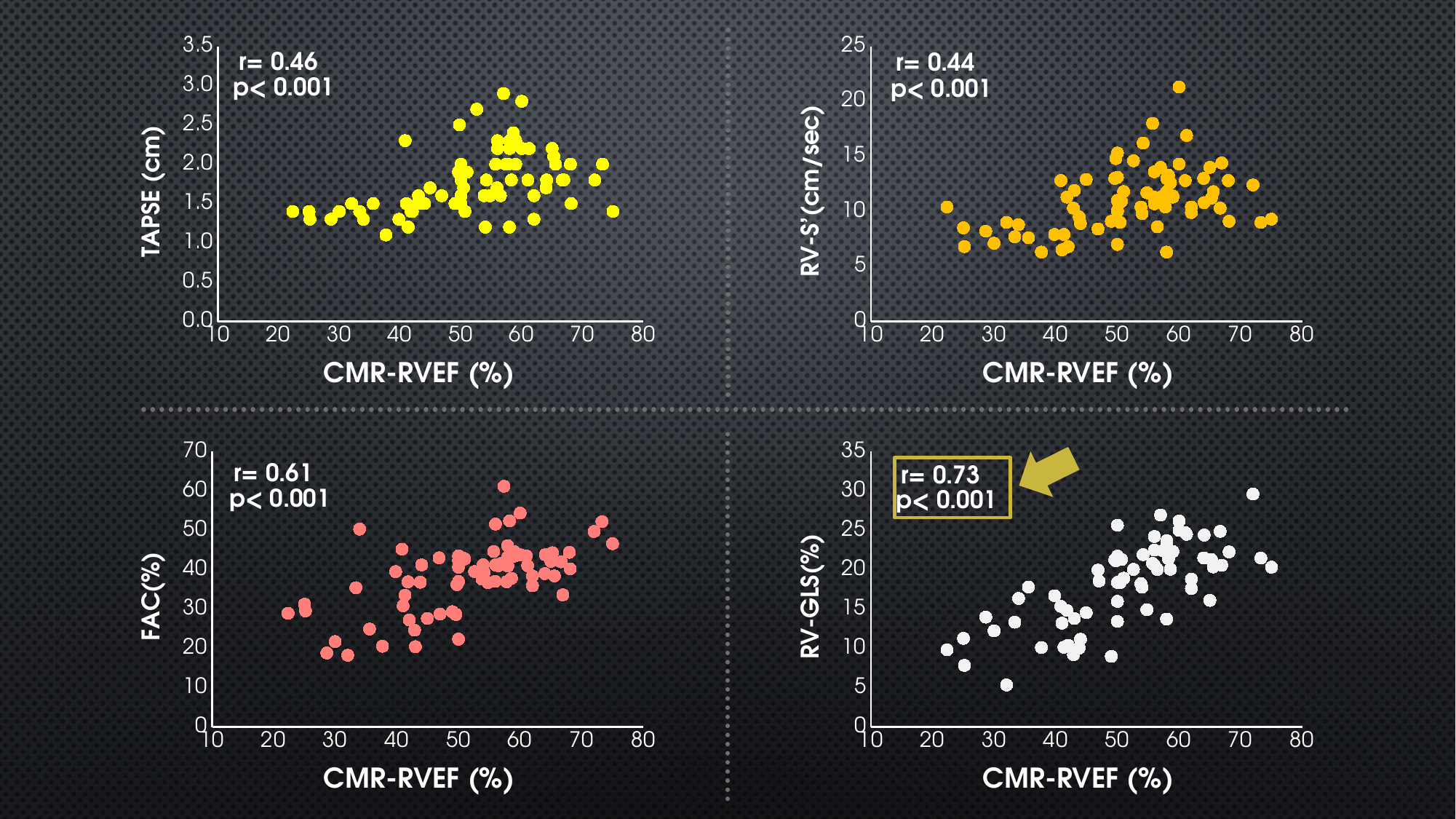

### Chart

| Category | Valore Y 1 |
|---|---|

### Chart

| Category | Valore Y 1 |
|---|---|
r= 0.46
r= 0.44
p< 0.001
p< 0.001

### Chart

| Category | Valore Y 1 |
|---|---|

### Chart

| Category | Valore Y 1 |
|---|---|
r= 0.61
r= 0.73

p< 0.001
p< 0.001